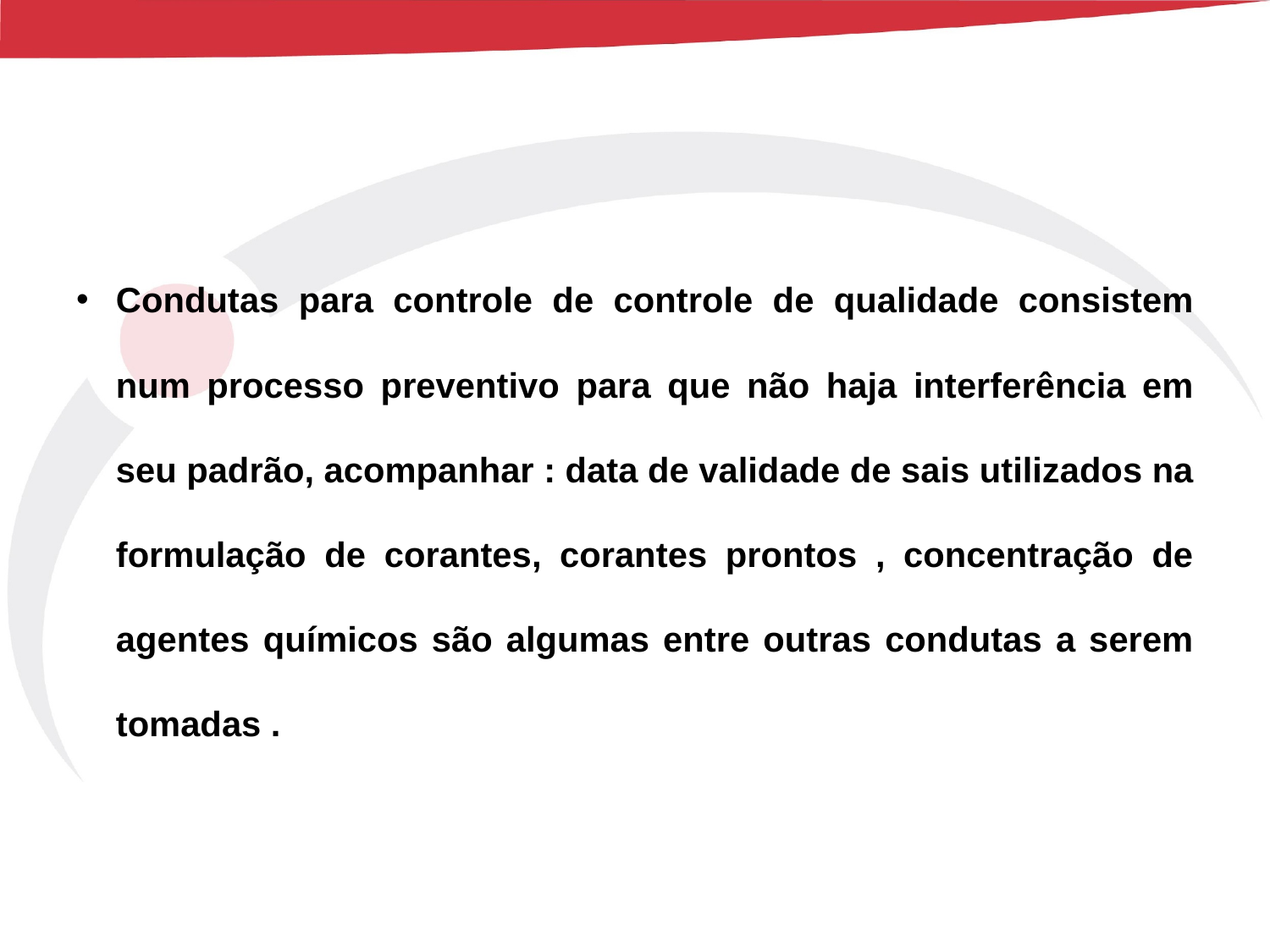

Condutas para controle de controle de qualidade consistem num processo preventivo para que não haja interferência em seu padrão, acompanhar : data de validade de sais utilizados na formulação de corantes, corantes prontos , concentração de agentes químicos são algumas entre outras condutas a serem tomadas .